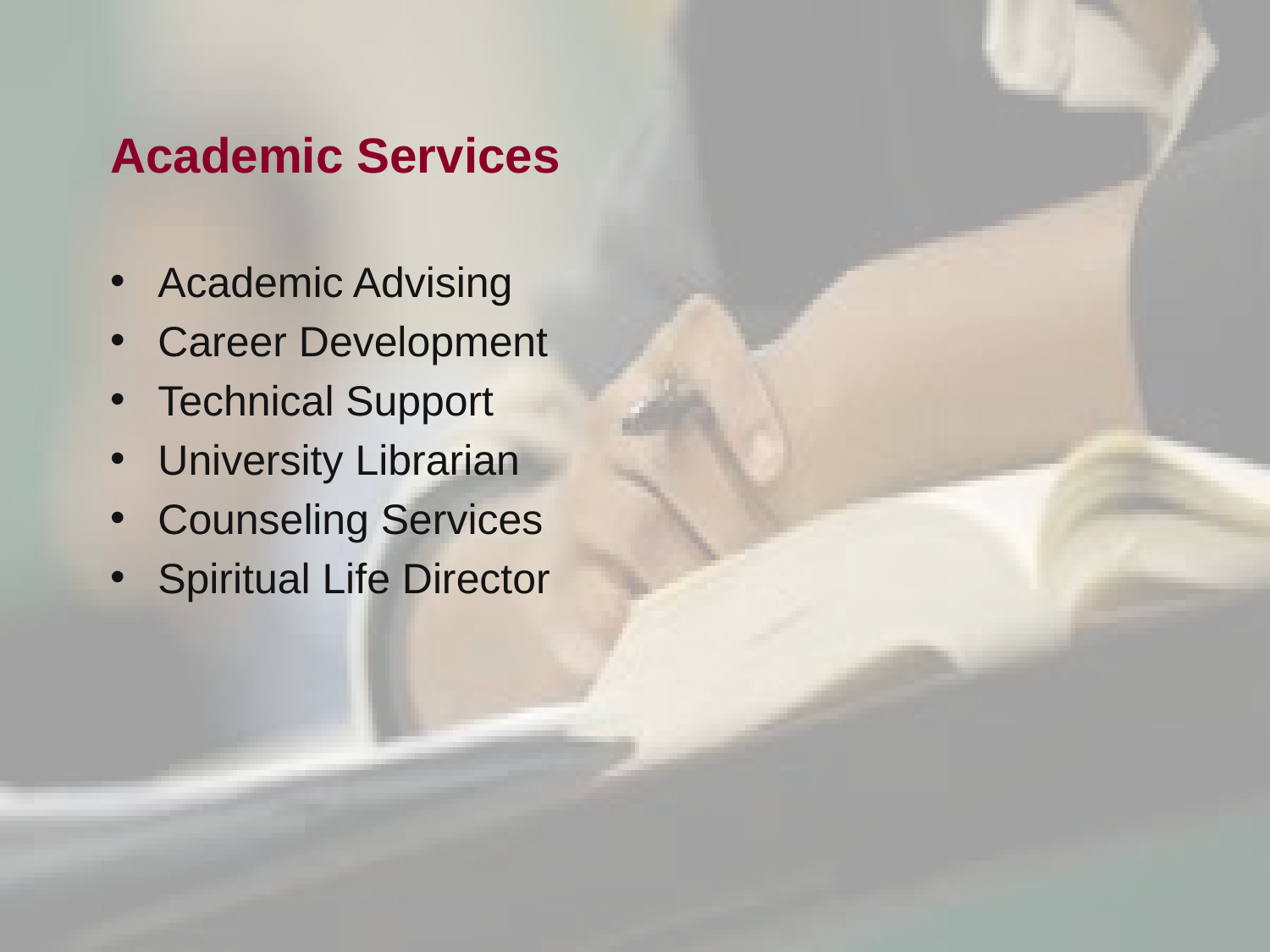

# Academic Services
Academic Advising
Career Development
Technical Support
University Librarian
Counseling Services
Spiritual Life Director